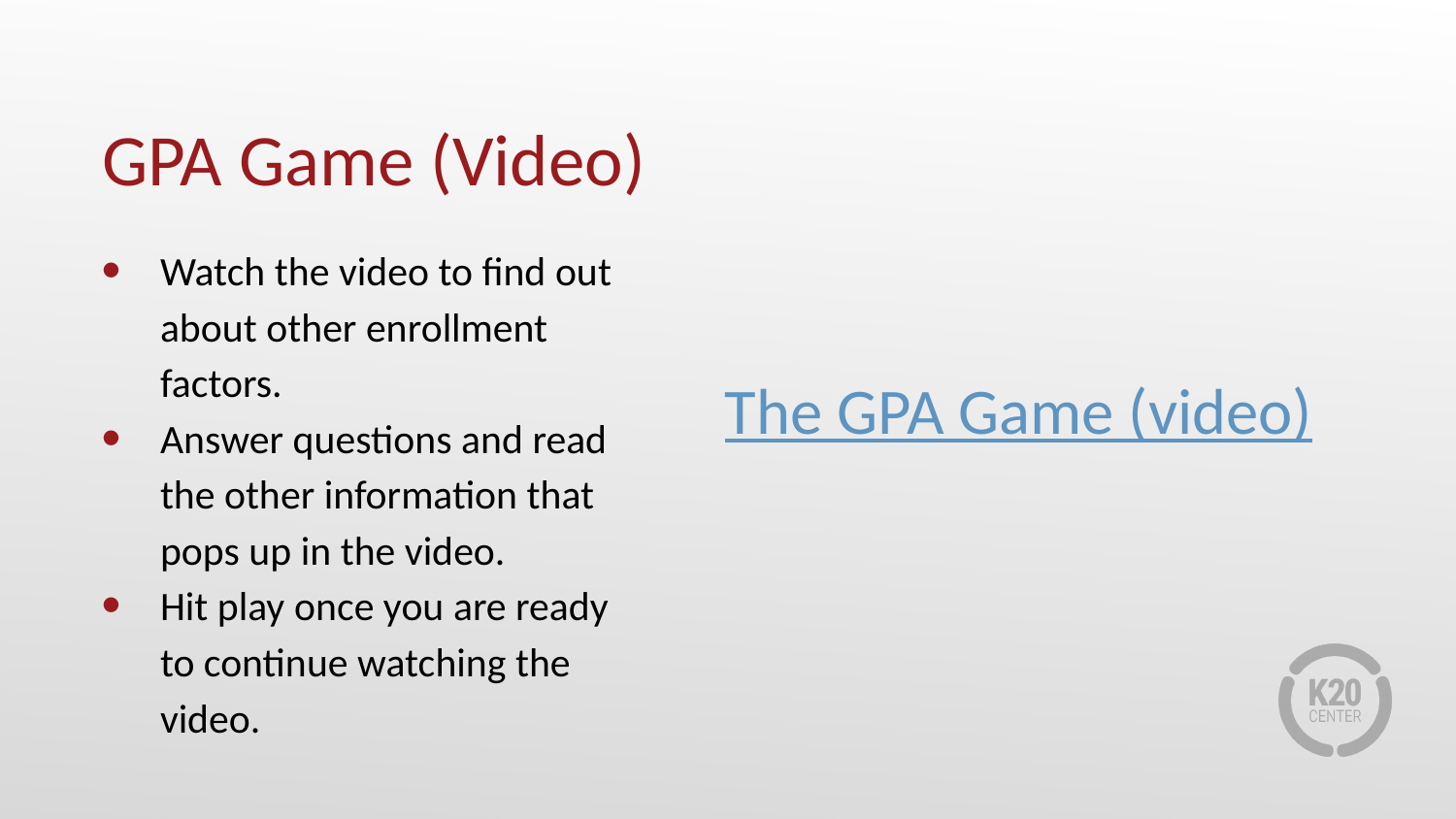

# GPA Game (Video)
Watch the video to find out about other enrollment factors.
Answer questions and read the other information that pops up in the video.
Hit play once you are ready to continue watching the video.

The GPA Game (video)